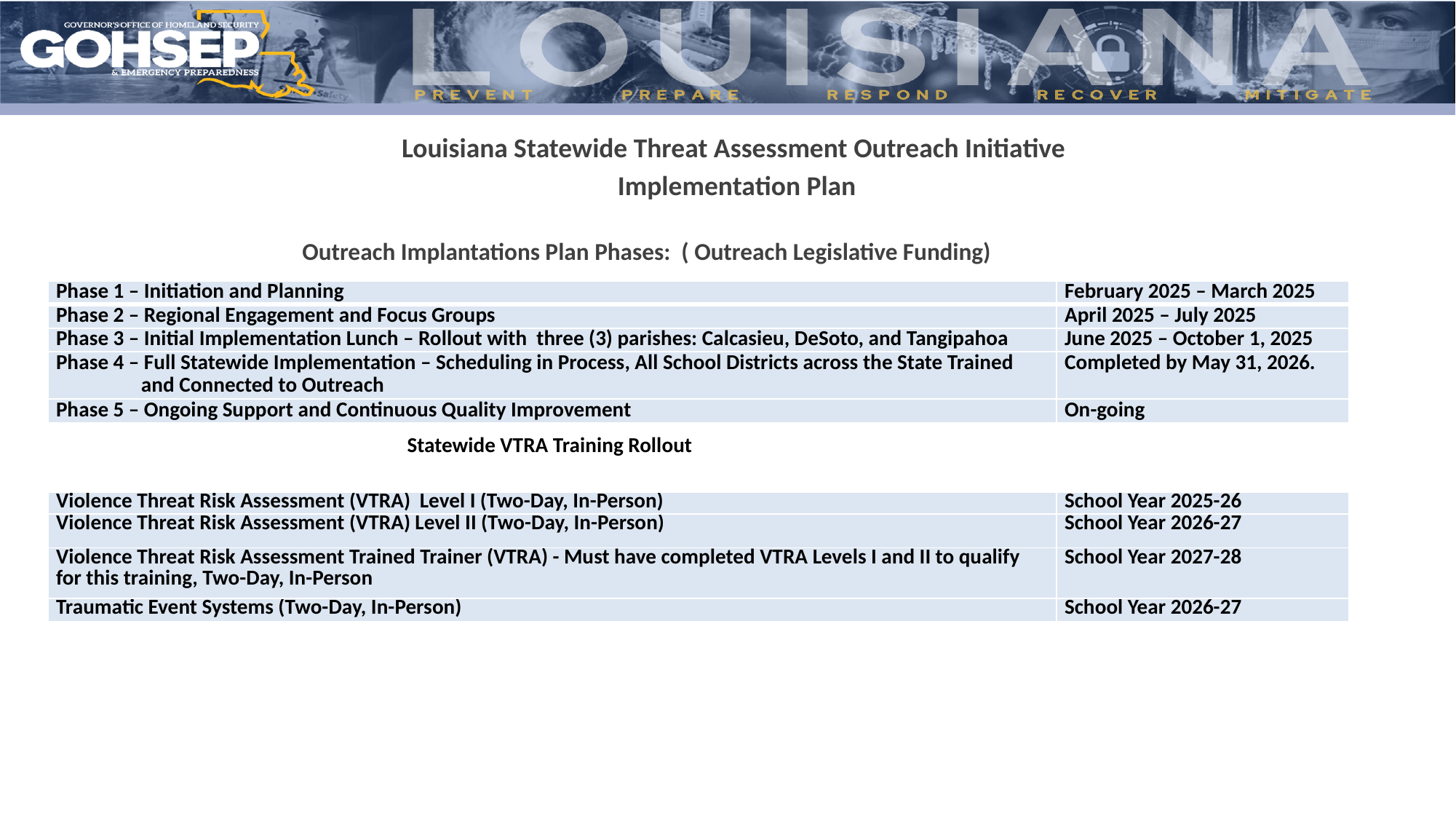

Louisiana Statewide Threat Assessment Outreach Initiative
Implementation Plan

                                                  Outreach Implantations Plan Phases:  ( Outreach Legislative Funding)

| Phase 1 – Initiation and Planning | February 2025 – March 2025 |
| --- | --- |
| Phase 2 – Regional Engagement and Focus Groups | April 2025 – July 2025 |
| Phase 3 – Initial Implementation Lunch – Rollout with three (3) parishes: Calcasieu, DeSoto, and Tangipahoa | June 2025 – October 1, 2025 |
| Phase 4 – Full Statewide Implementation – Scheduling in Process, All School Districts across the State Trained and Connected to Outreach | Completed by May 31, 2026. |
| Phase 5 – Ongoing Support and Continuous Quality Improvement | On-going |
| Statewide VTRA Training Rollout |  |
| Violence Threat Risk Assessment (VTRA) Level I (Two-Day, In-Person) | School Year 2025-26 |
| Violence Threat Risk Assessment (VTRA) Level II (Two-Day, In-Person) | School Year 2026-27 |
| Violence Threat Risk Assessment Trained Trainer (VTRA) - Must have completed VTRA Levels I and II to qualify for this training, Two-Day, In-Person | School Year 2027-28 |
| Traumatic Event Systems (Two-Day, In-Person) | School Year 2026-27 |